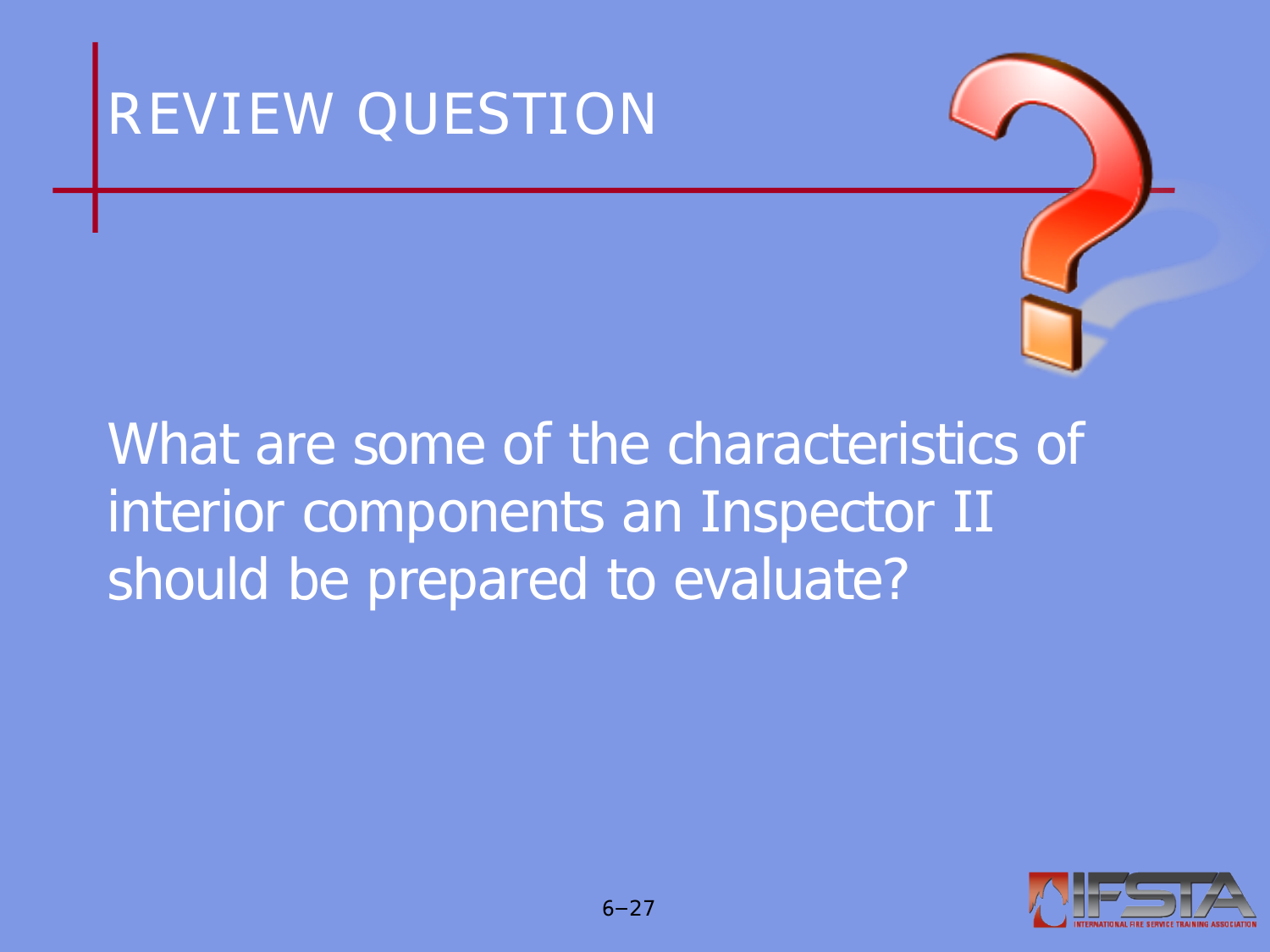

# REVIEW QUESTION

What are some of the characteristics of interior components an Inspector II should be prepared to evaluate?
6–27